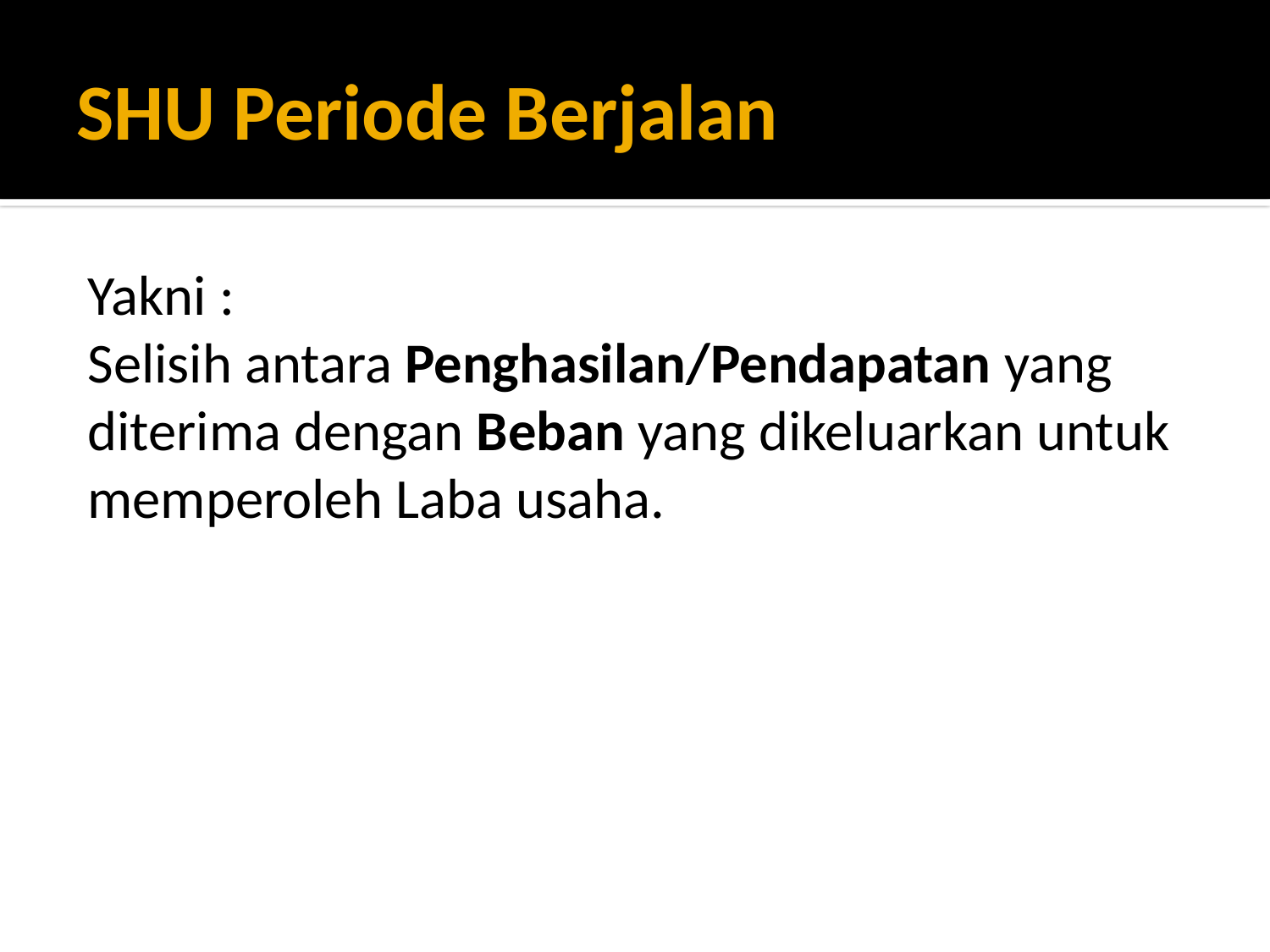

# SHU Periode Berjalan
Yakni :
Selisih antara Penghasilan/Pendapatan yang diterima dengan Beban yang dikeluarkan untuk memperoleh Laba usaha.